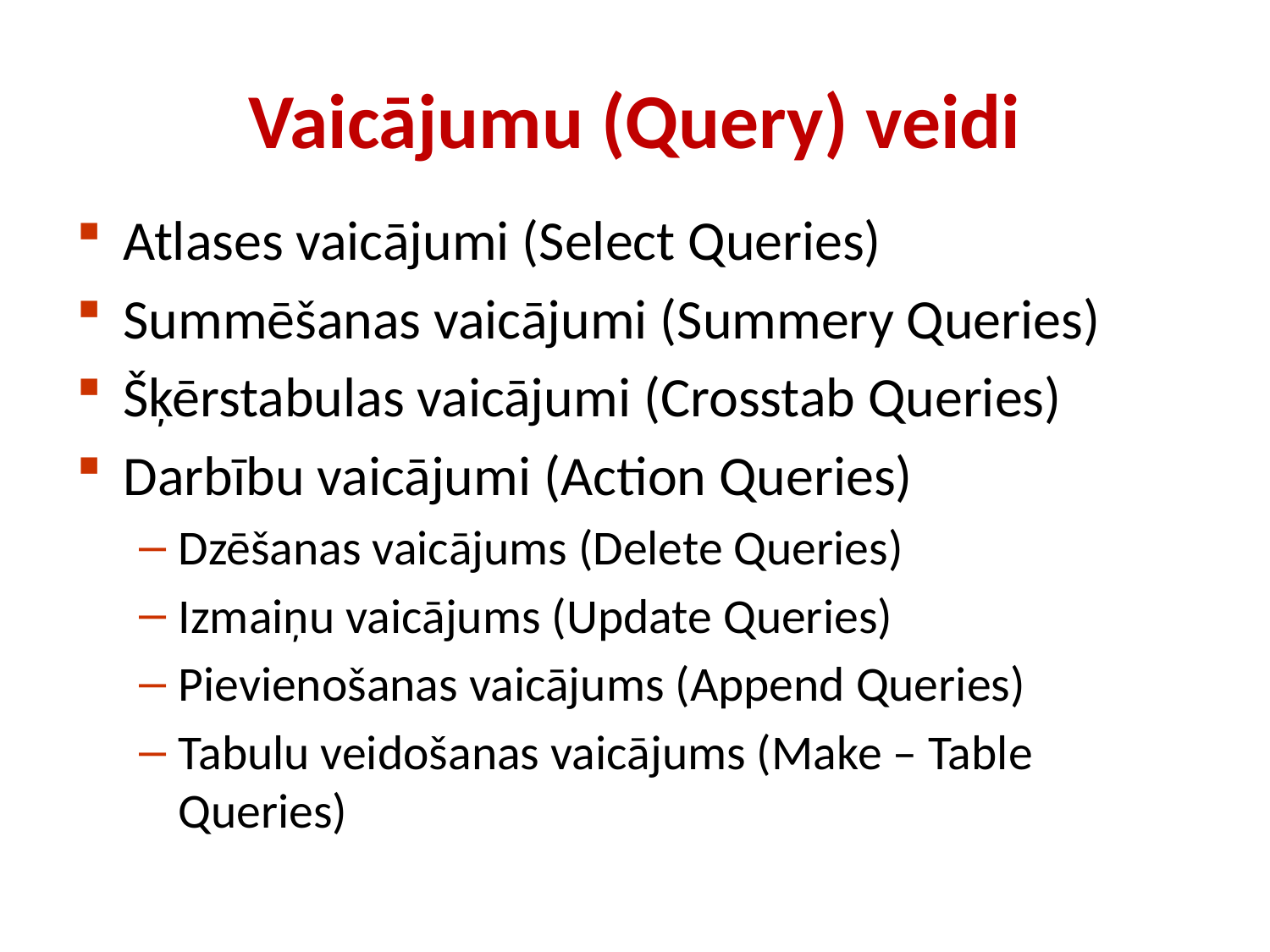

# Vaicājumu (Query) veidi
Atlases vaicājumi (Select Queries)
Summēšanas vaicājumi (Summery Queries)
Šķērstabulas vaicājumi (Crosstab Queries)
Darbību vaicājumi (Action Queries)
Dzēšanas vaicājums (Delete Queries)
Izmaiņu vaicājums (Update Queries)
Pievienošanas vaicājums (Append Queries)
Tabulu veidošanas vaicājums (Make – Table Queries)